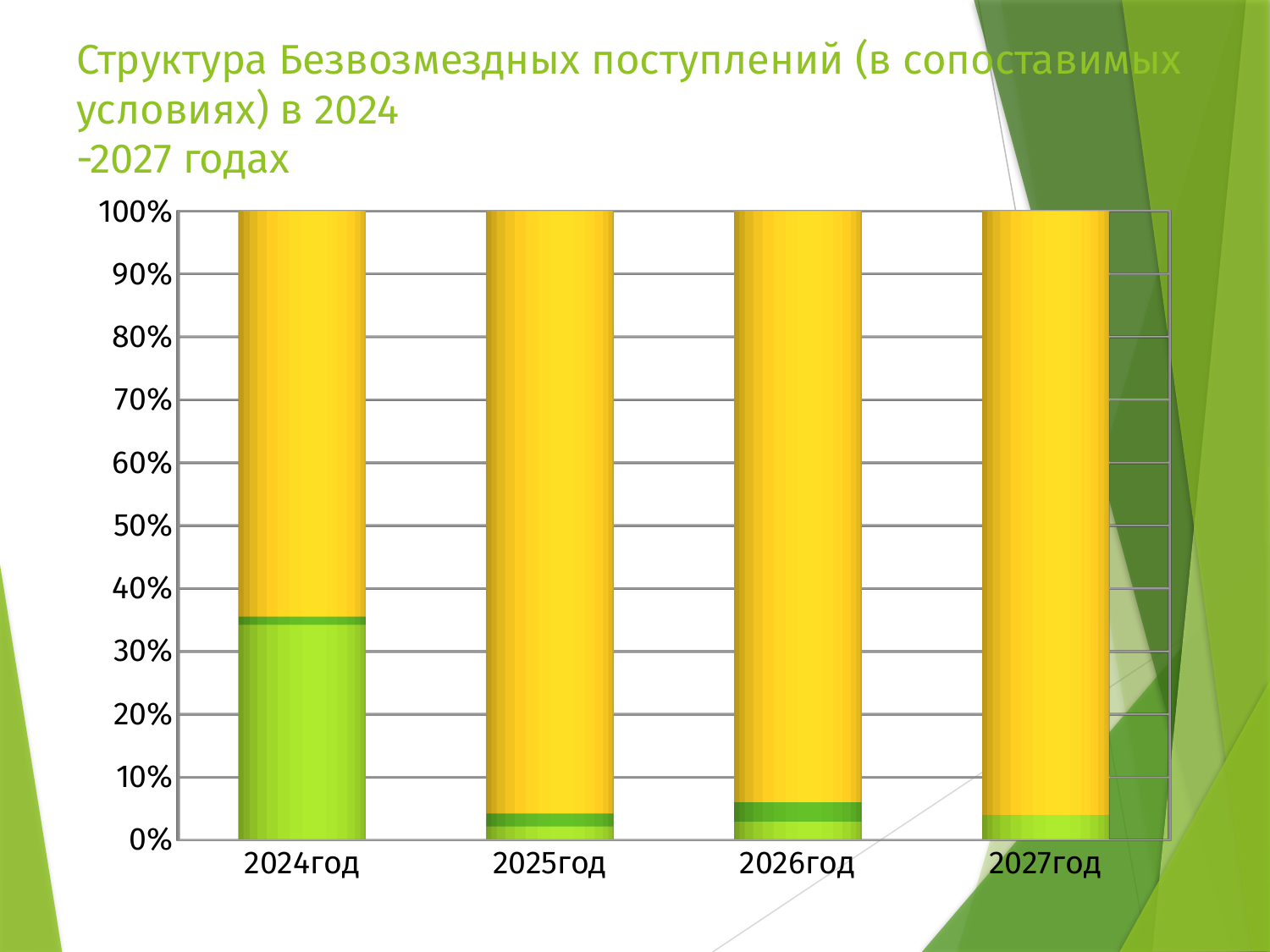

# Структура Безвозмездных поступлений (в сопоставимых условиях) в 2024 -2027 годах

[unsupported chart]